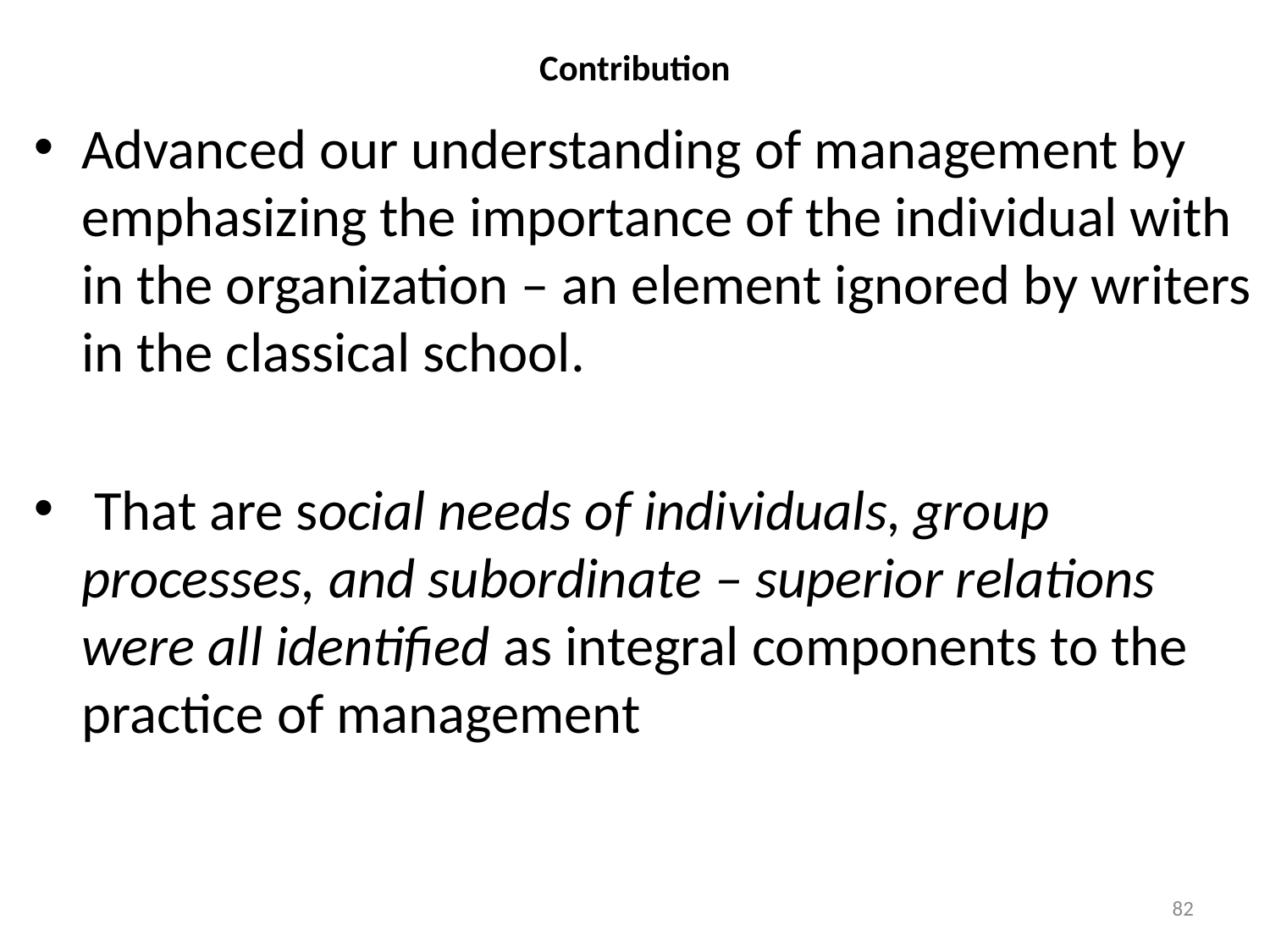

# Contribution
Advanced our understanding of management by emphasizing the importance of the individual with in the organization – an element ignored by writers in the classical school.

 That are social needs of individuals, group processes, and subordinate – superior relations were all identified as integral components to the practice of management

82